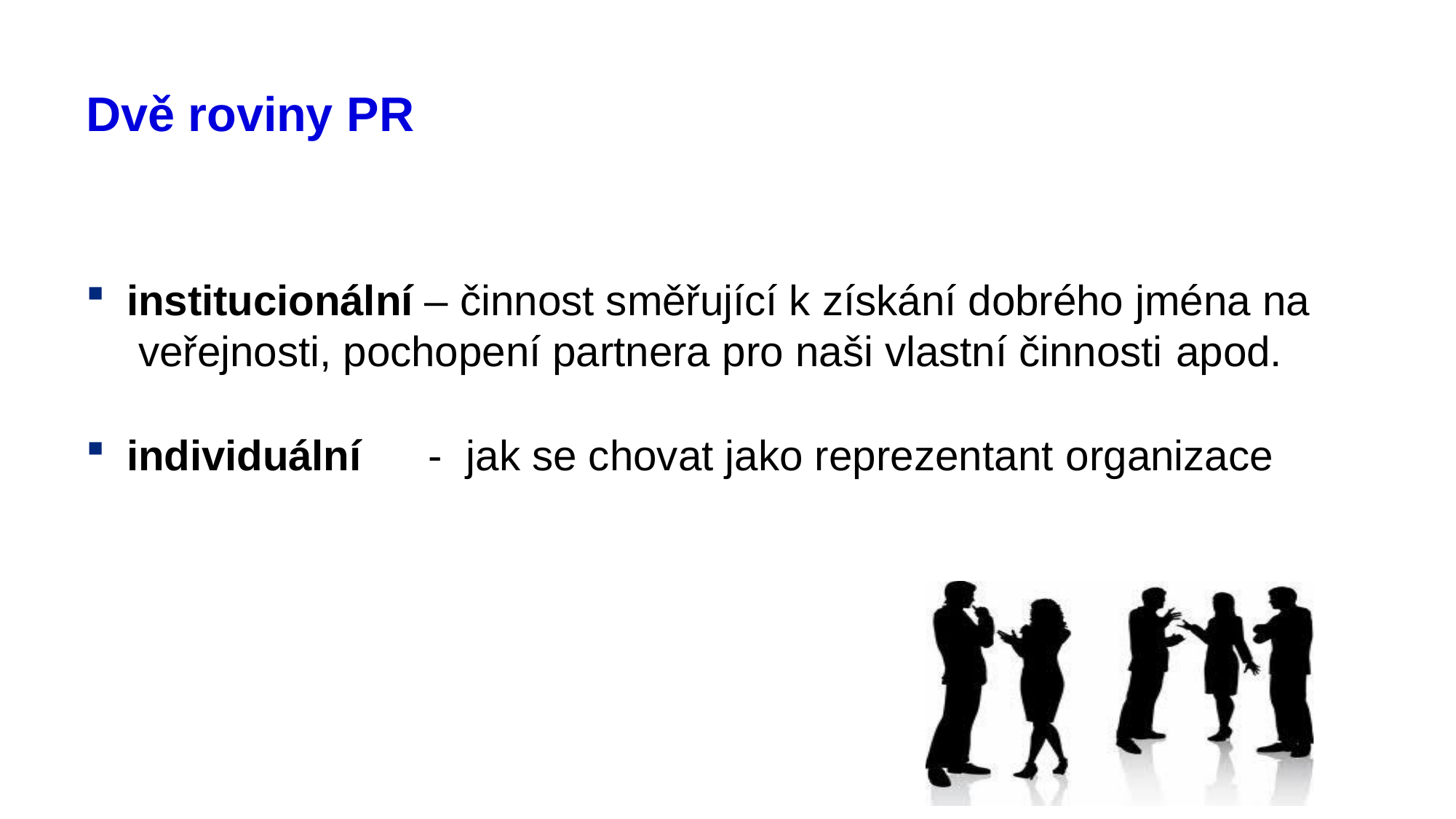

# Dvě roviny PR
institucionální – činnost směřující k získání dobrého jména na  veřejnosti, pochopení partnera pro naši vlastní činnosti apod.

individuální	-	jak se chovat jako reprezentant organizace